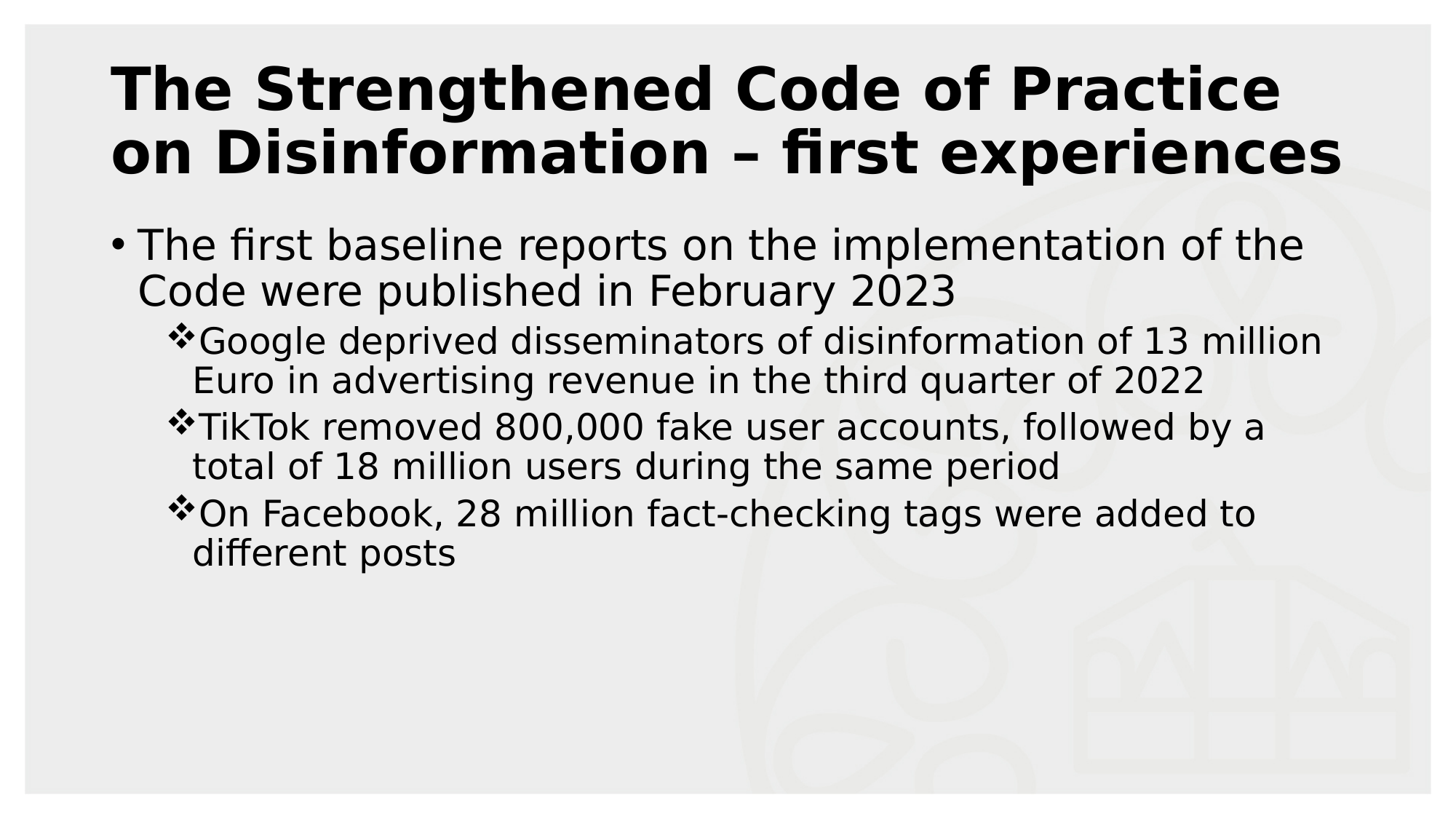

# The Strengthened Code of Practice on Disinformation – first experiences
The first baseline reports on the implementation of the Code were published in February 2023
Google deprived disseminators of disinformation of 13 million Euro in advertising revenue in the third quarter of 2022
TikTok removed 800,000 fake user accounts, followed by a total of 18 million users during the same period
On Facebook, 28 million fact-checking tags were added to different posts